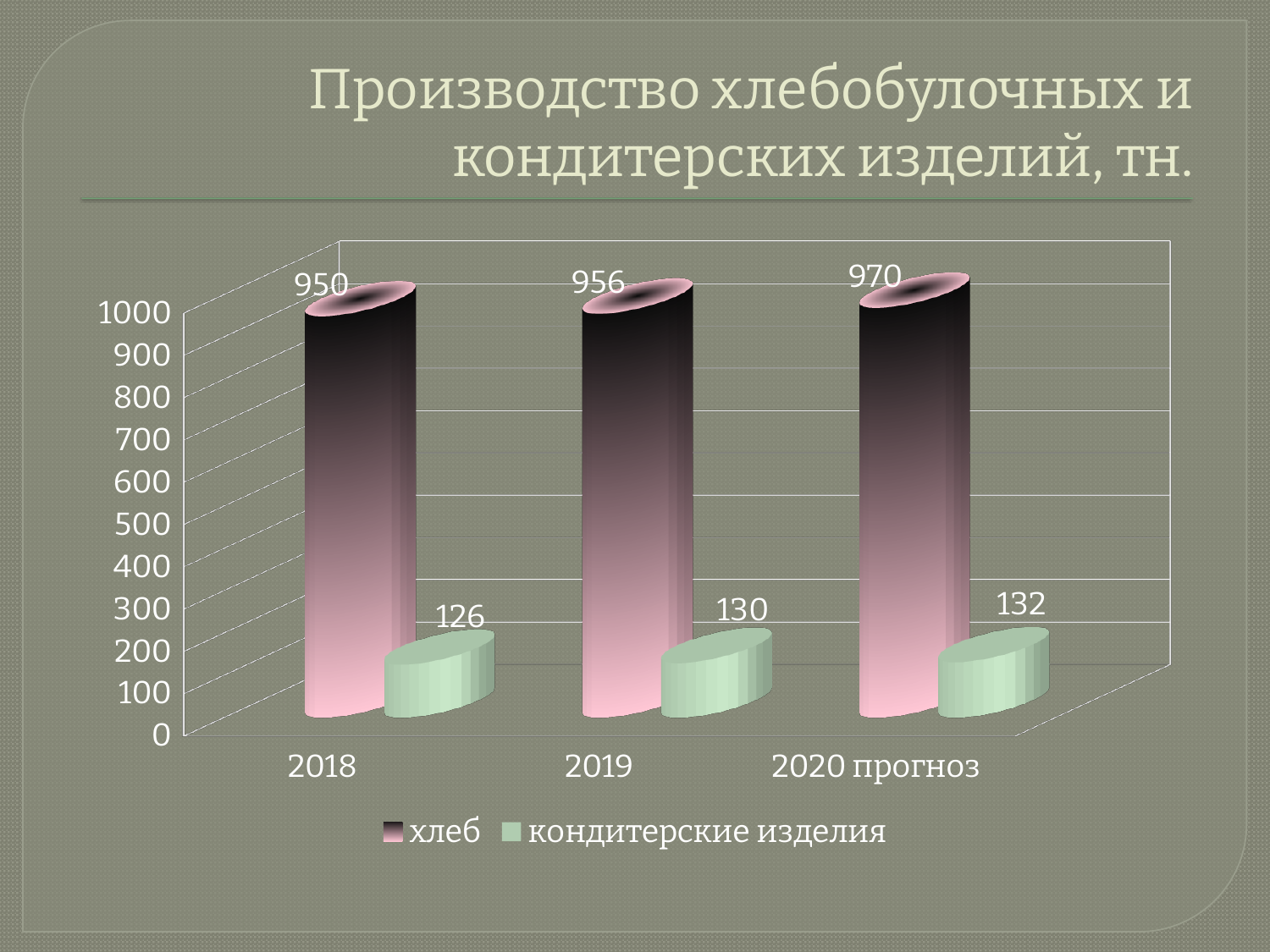

# Производство хлебобулочных и кондитерских изделий, тн.

[unsupported chart]